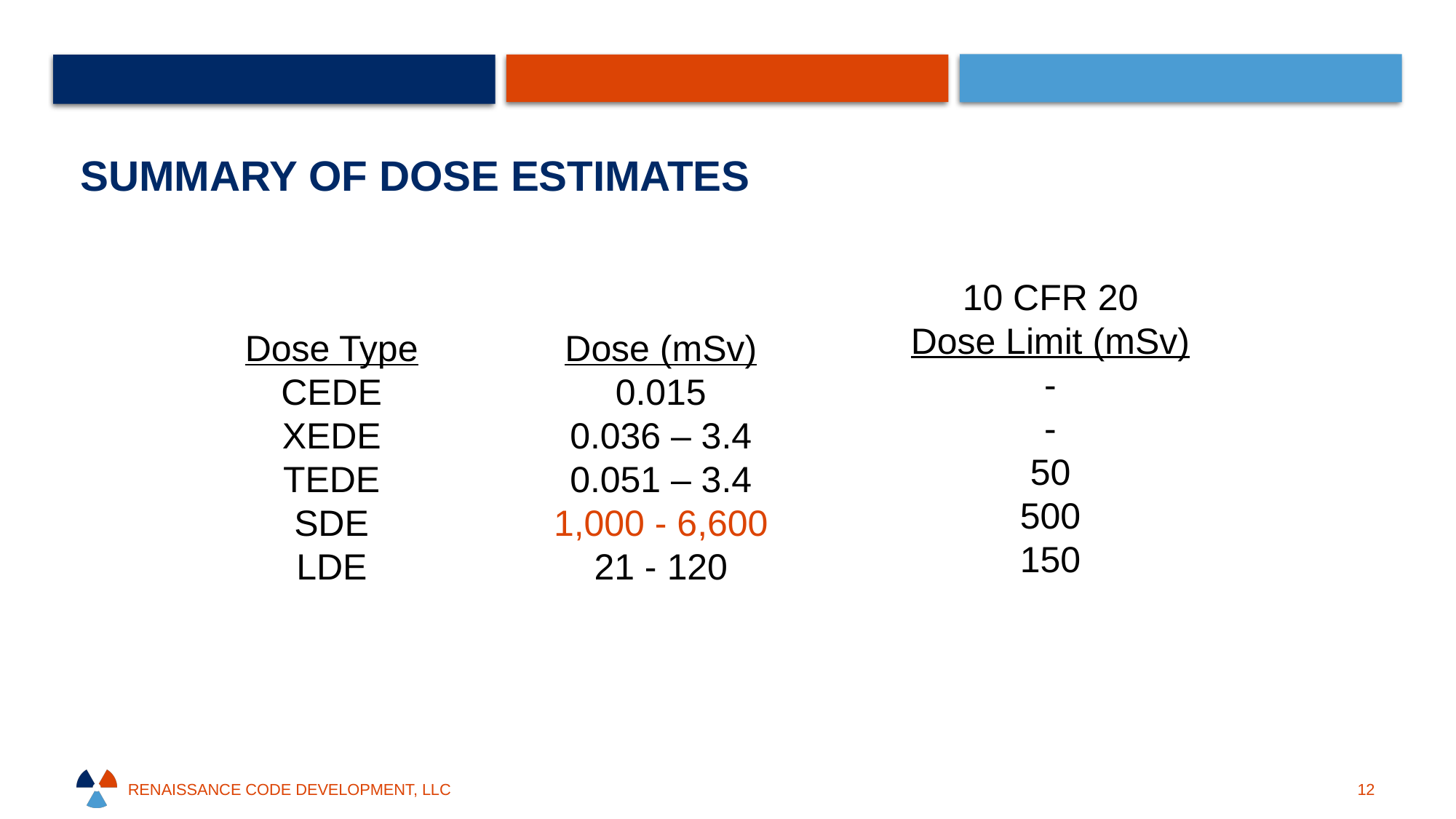

# Summary of dose estimates
10 CFR 20
Dose Limit (mSv)
-
-
50
500
150
Dose Type
CEDE
XEDE
TEDE
SDE
LDE
Dose (mSv)
0.015
0.036 – 3.4
0.051 – 3.4
1,000 - 6,600
21 - 120
Renaissance code development, llc
12